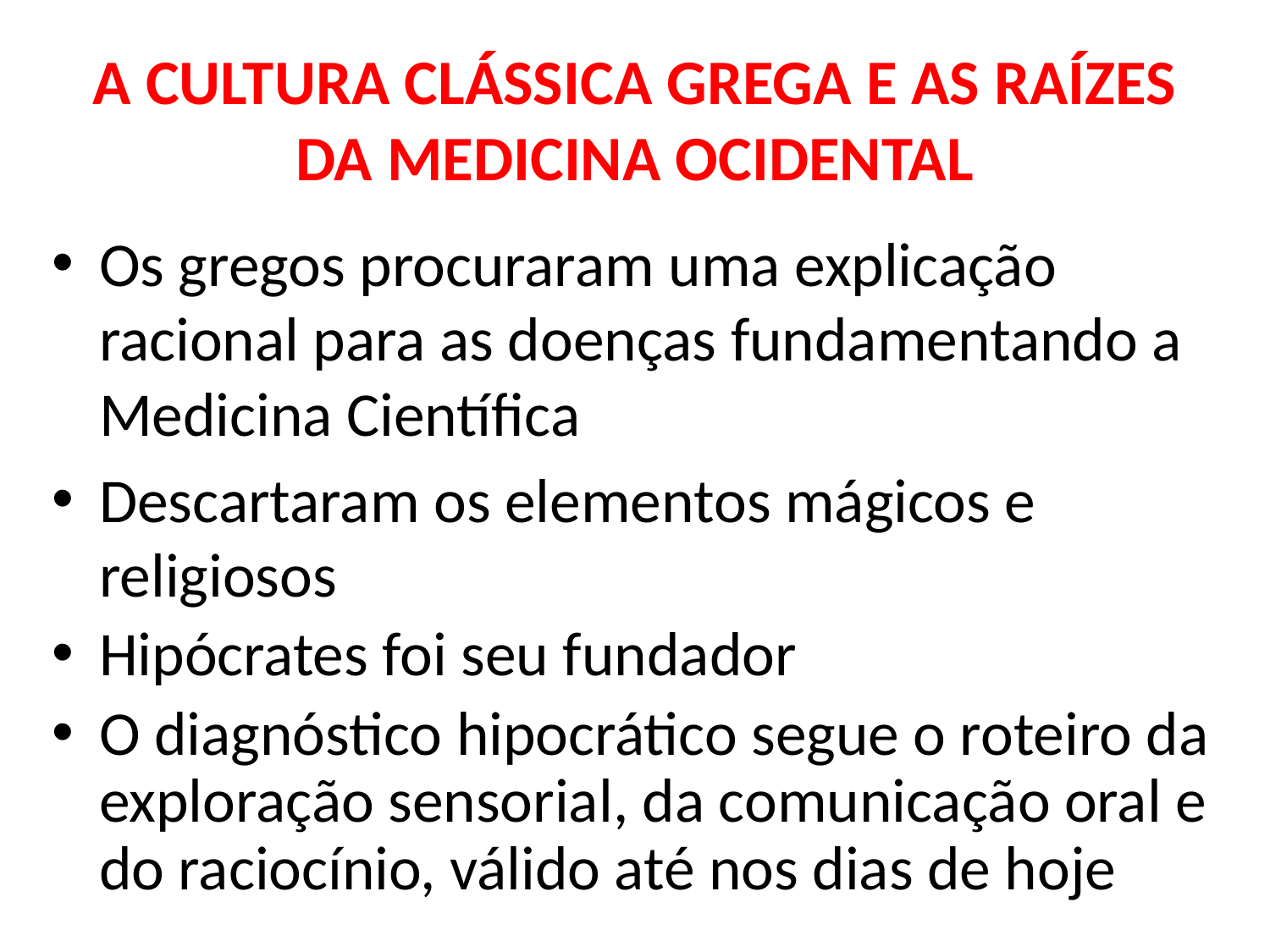

# A CULTURA CLÁSSICA GREGA E AS RAÍZES DA MEDICINA OCIDENTAL
Os gregos procuraram uma explicação racional para as doenças fundamentando a Medicina Científica
Descartaram os elementos mágicos e religiosos
Hipócrates foi seu fundador
O diagnóstico hipocrático segue o roteiro da exploração sensorial, da comunicação oral e do raciocínio, válido até nos dias de hoje